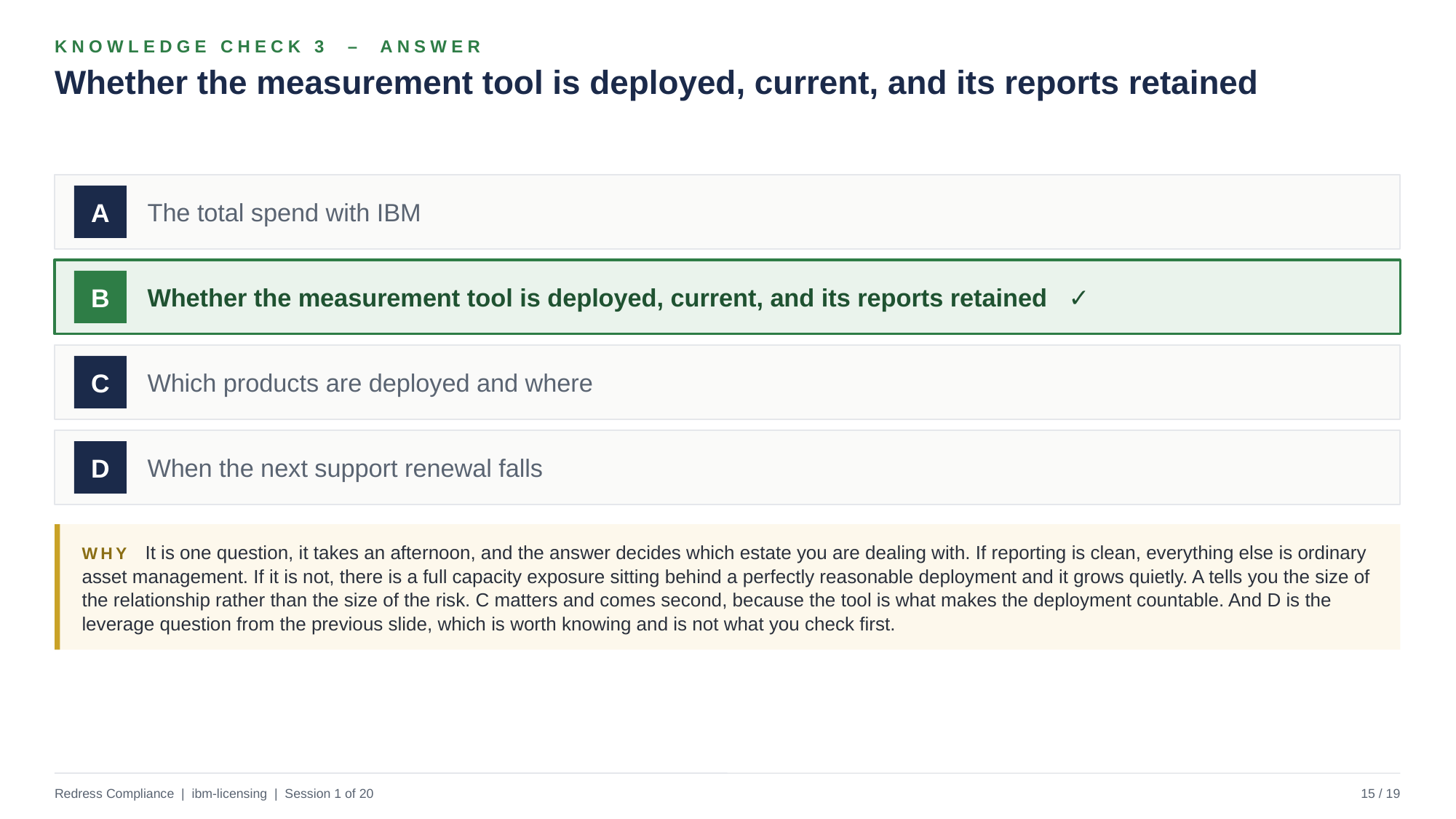

KNOWLEDGE CHECK 3  –  ANSWER
Whether the measurement tool is deployed, current, and its reports retained

The total spend with IBM

A

Whether the measurement tool is deployed, current, and its reports retained   ✓

B

Which products are deployed and where

C

When the next support renewal falls

D

WHY  It is one question, it takes an afternoon, and the answer decides which estate you are dealing with. If reporting is clean, everything else is ordinary asset management. If it is not, there is a full capacity exposure sitting behind a perfectly reasonable deployment and it grows quietly. A tells you the size of the relationship rather than the size of the risk. C matters and comes second, because the tool is what makes the deployment countable. And D is the leverage question from the previous slide, which is worth knowing and is not what you check first.

Redress Compliance  |  ibm-licensing  |  Session 1 of 20
15 / 19